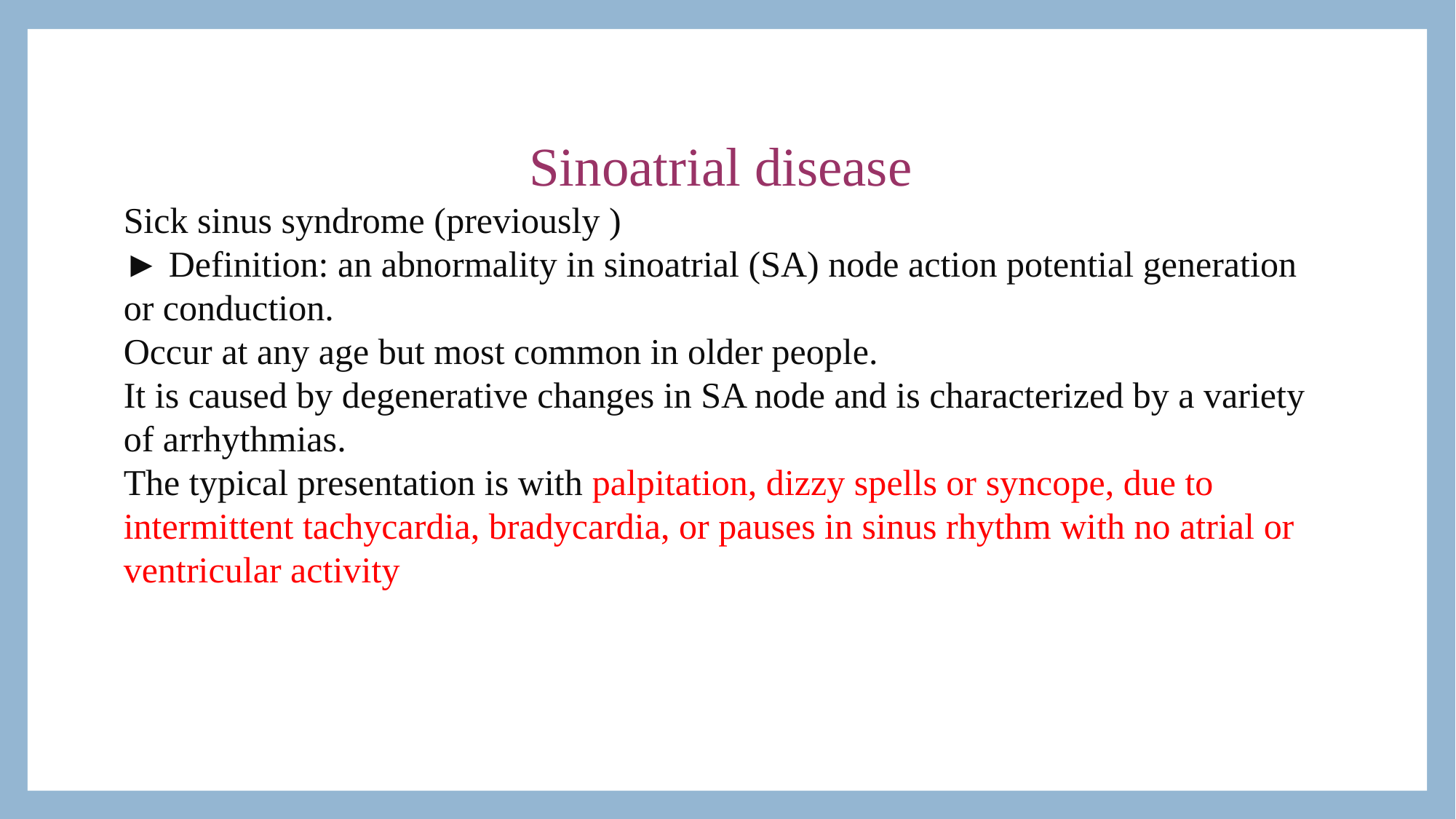

Sinoatrial disease
Sick sinus syndrome (previously )
► Definition: an abnormality in sinoatrial (SA) node action potential generation or conduction.
Occur at any age but most common in older people.
It is caused by degenerative changes in SA node and is characterized by a variety of arrhythmias.
The typical presentation is with palpitation, dizzy spells or syncope, due to intermittent tachycardia, bradycardia, or pauses in sinus rhythm with no atrial or ventricular activity